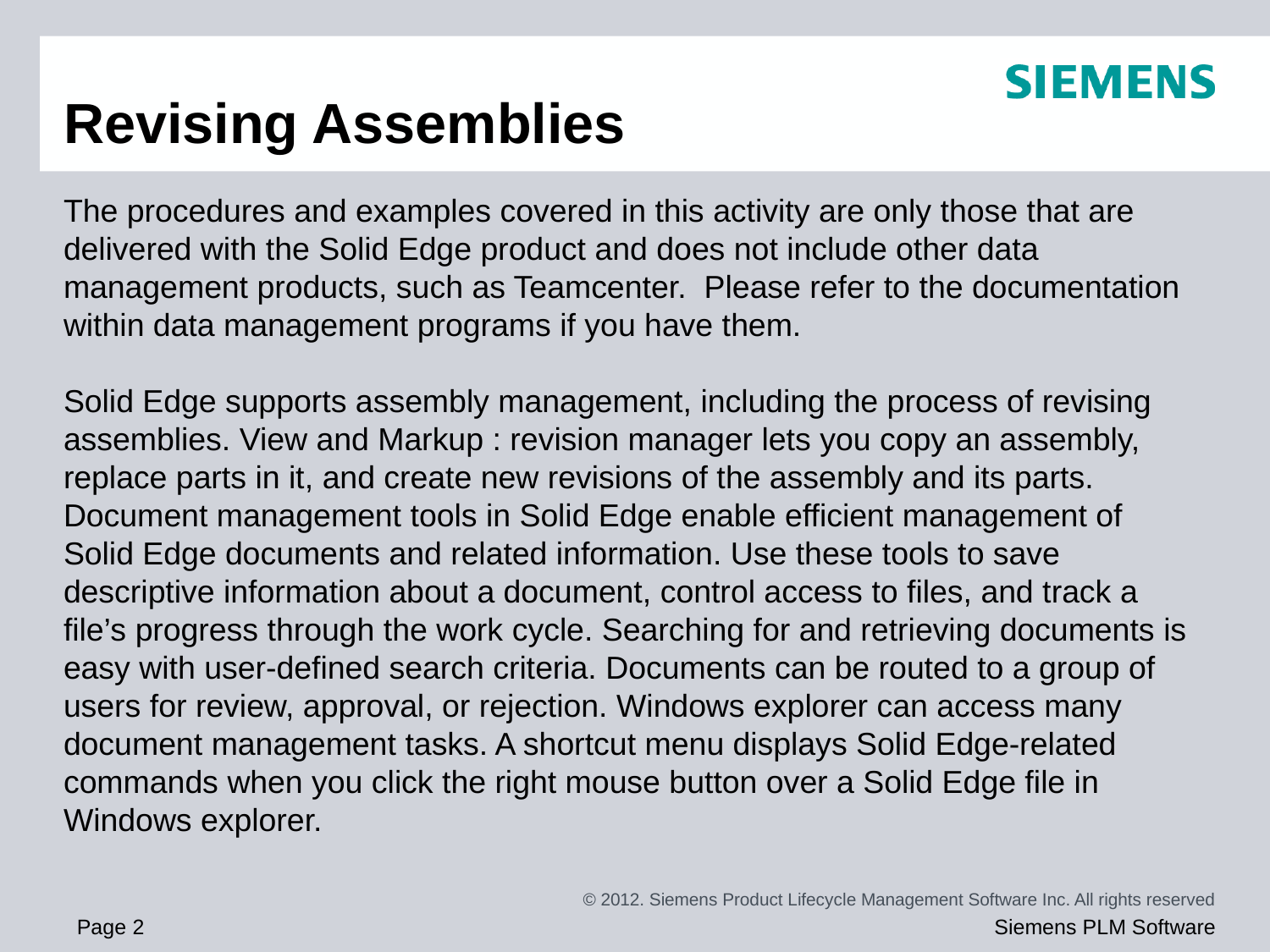

# Revising Assemblies
The procedures and examples covered in this activity are only those that are delivered with the Solid Edge product and does not include other data management products, such as Teamcenter.  Please refer to the documentation within data management programs if you have them.

Solid Edge supports assembly management, including the process of revising assemblies. View and Markup : revision manager lets you copy an assembly, replace parts in it, and create new revisions of the assembly and its parts. Document management tools in Solid Edge enable efficient management of Solid Edge documents and related information. Use these tools to save descriptive information about a document, control access to files, and track a file’s progress through the work cycle. Searching for and retrieving documents is easy with user-defined search criteria. Documents can be routed to a group of users for review, approval, or rejection. Windows explorer can access many document management tasks. A shortcut menu displays Solid Edge-related commands when you click the right mouse button over a Solid Edge file in Windows explorer.